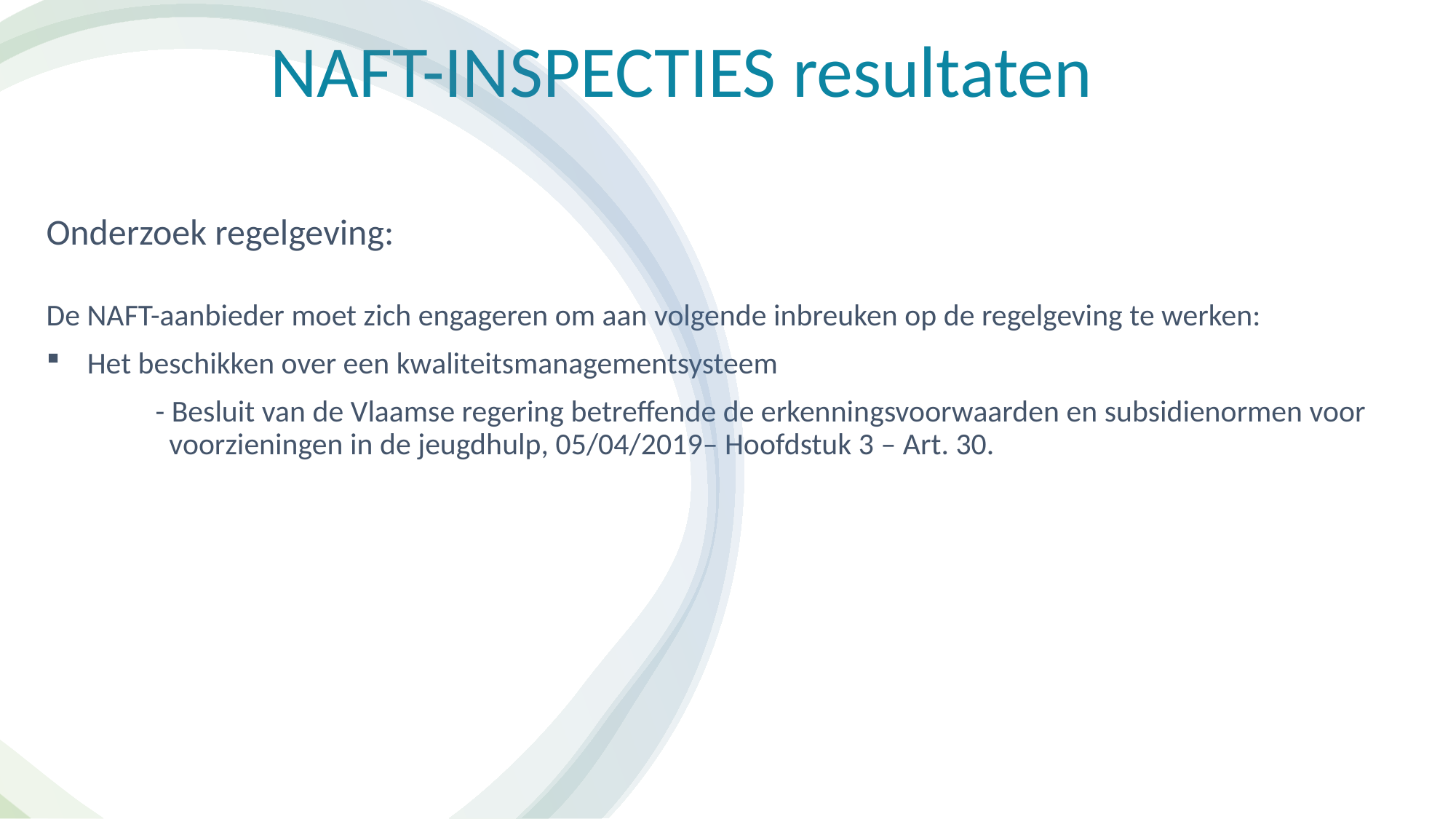

# NAFT-INSPECTIES resultaten
Onderzoek regelgeving:

De NAFT-aanbieder moet zich engageren om aan volgende inbreuken op de regelgeving te werken:
Het beschikken over een kwaliteitsmanagementsysteem
	- Besluit van de Vlaamse regering betreffende de erkenningsvoorwaarden en subsidienormen voor 	  voorzieningen in de jeugdhulp, 05/04/2019– Hoofdstuk 3 – Art. 30.